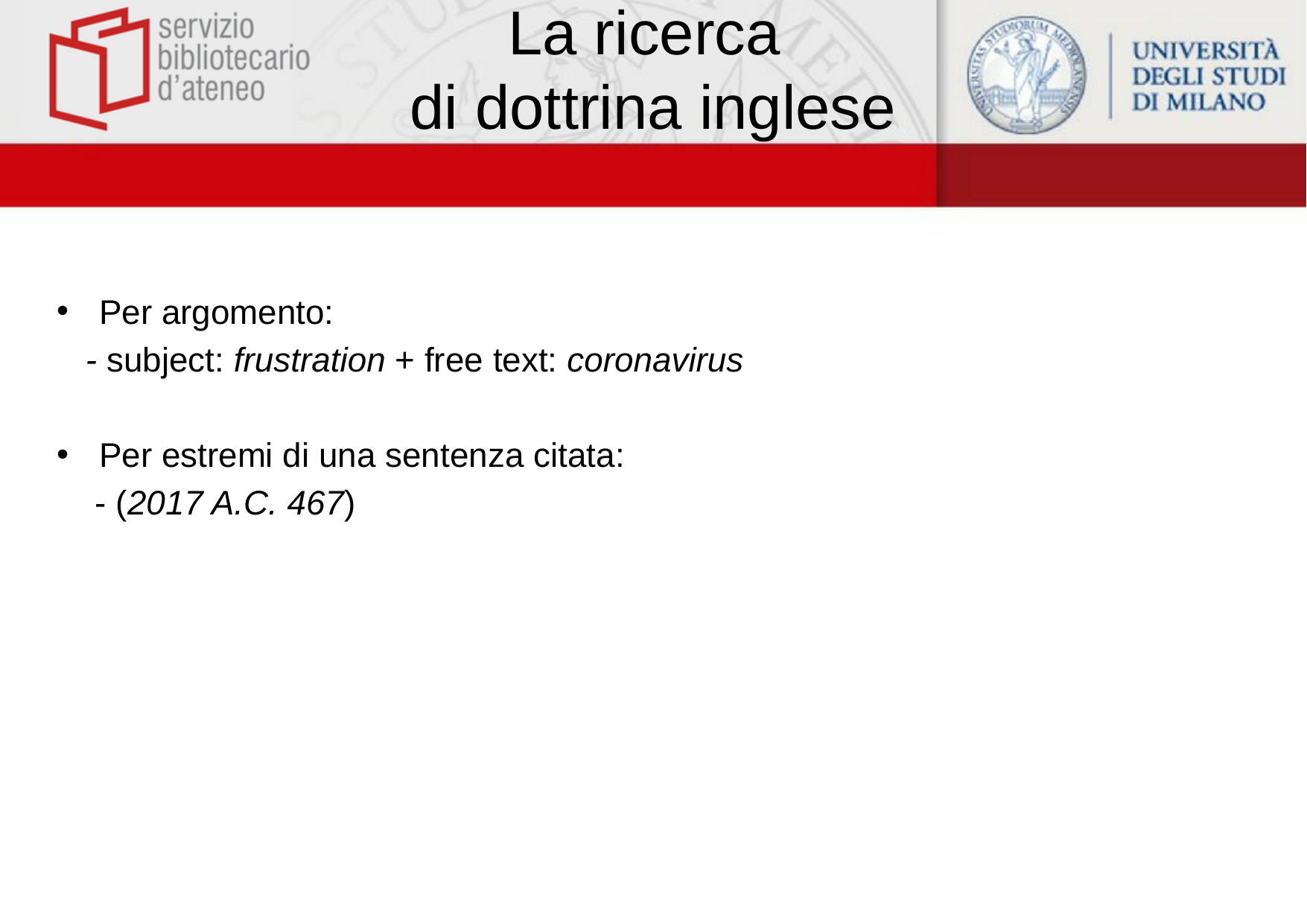

# La ricerca di dottrina inglese

Per argomento:
   - subject: frustration + free text: coronavirus

Per estremi di una sentenza citata:
    - (2017 A.C. 467)